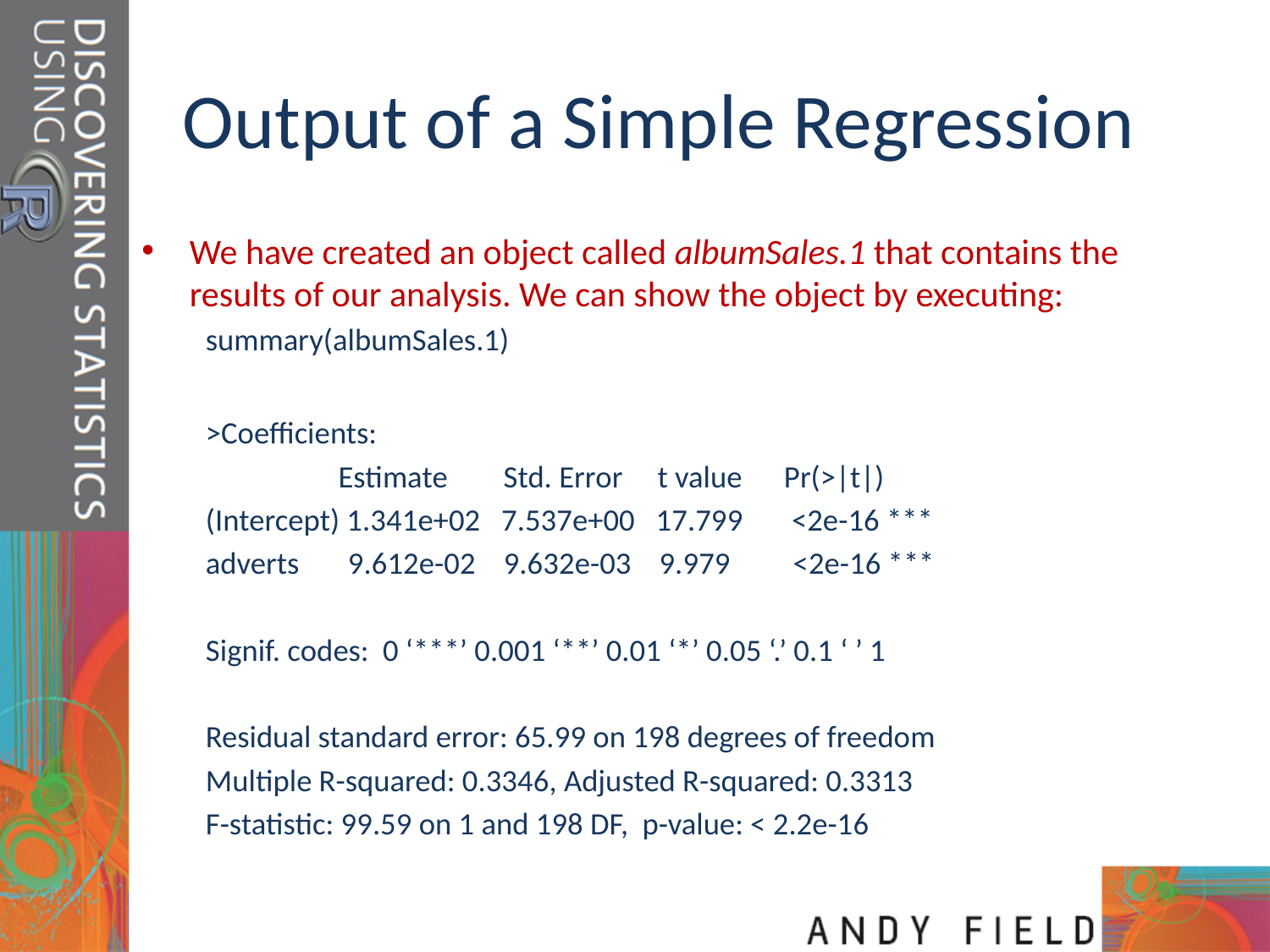

# Output of a Simple Regression
We have created an object called albumSales.1 that contains the results of our analysis. We can show the object by executing:
summary(albumSales.1)

>Coefficients:
                   Estimate        Std. Error     t value      Pr(>|t|)
(Intercept) 1.341e+02   7.537e+00   17.799       <2e-16 ***
adverts       9.612e-02    9.632e-03    9.979         <2e-16 ***

Signif. codes:  0 ‘***’ 0.001 ‘**’ 0.01 ‘*’ 0.05 ‘.’ 0.1 ‘ ’ 1

Residual standard error: 65.99 on 198 degrees of freedom
Multiple R-squared: 0.3346, Adjusted R-squared: 0.3313
F-statistic: 99.59 on 1 and 198 DF,  p-value: < 2.2e-16